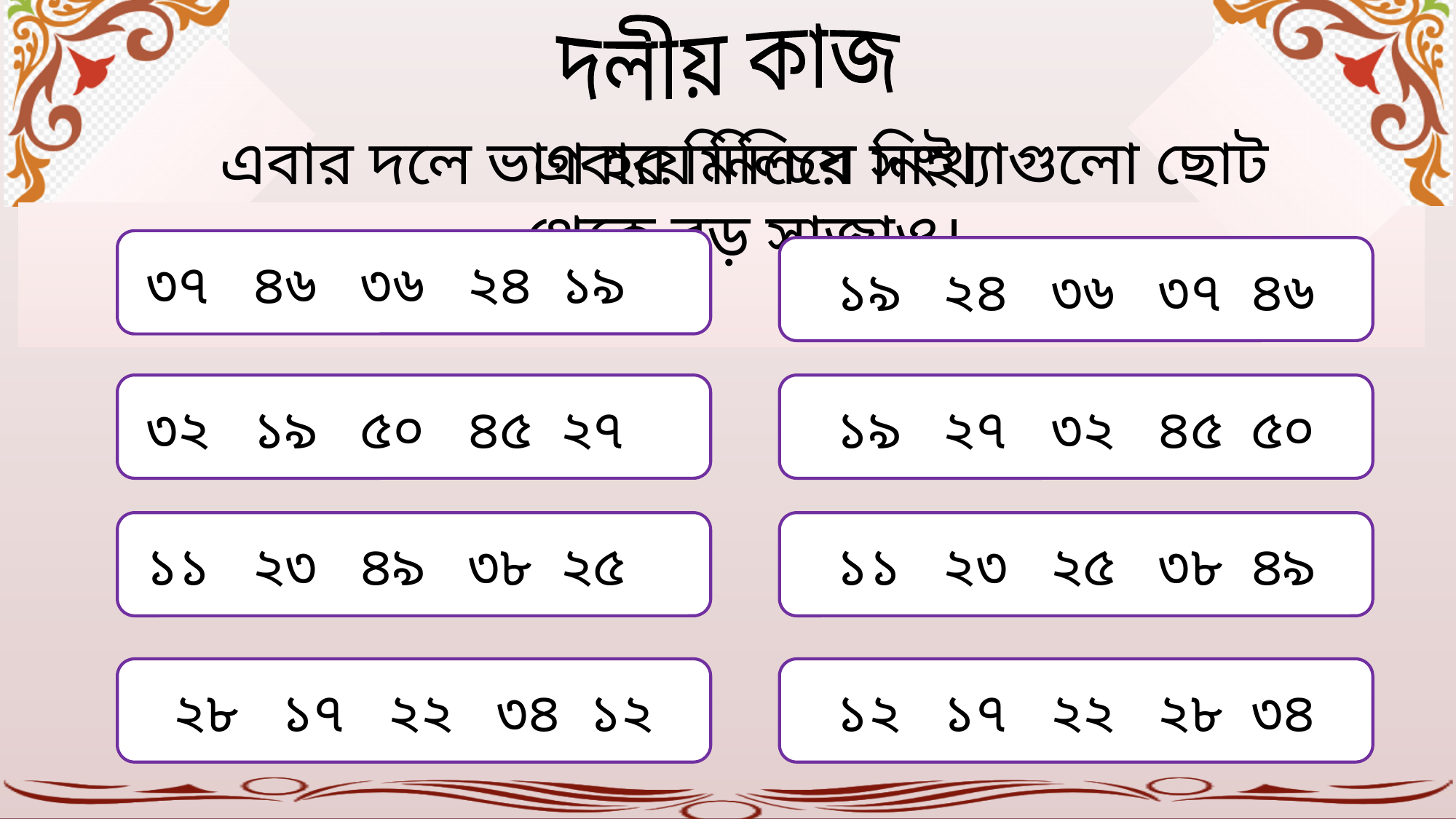

দলীয় কাজ
এবার মিলিয়ে নিই।
এবার দলে ভাগ হয়ে নিচের সংখ্যাগুলো ছোট থেকে বড় সাজাও।
৩৭   ৪৬   ৩৬   ২৪  ১৯
১৯   ২৪   ৩৬   ৩৭  ৪৬
৩২   ১৯   ৫০   ৪৫  ২৭
১৯   ২৭   ৩২   ৪৫  ৫০
১১   ২৩   ৪৯   ৩৮  ২৫
১১   ২৩   ২৫   ৩৮  ৪৯
২৮   ১৭   ২২   ৩৪  ১২
১২   ১৭   ২২   ২৮  ৩৪